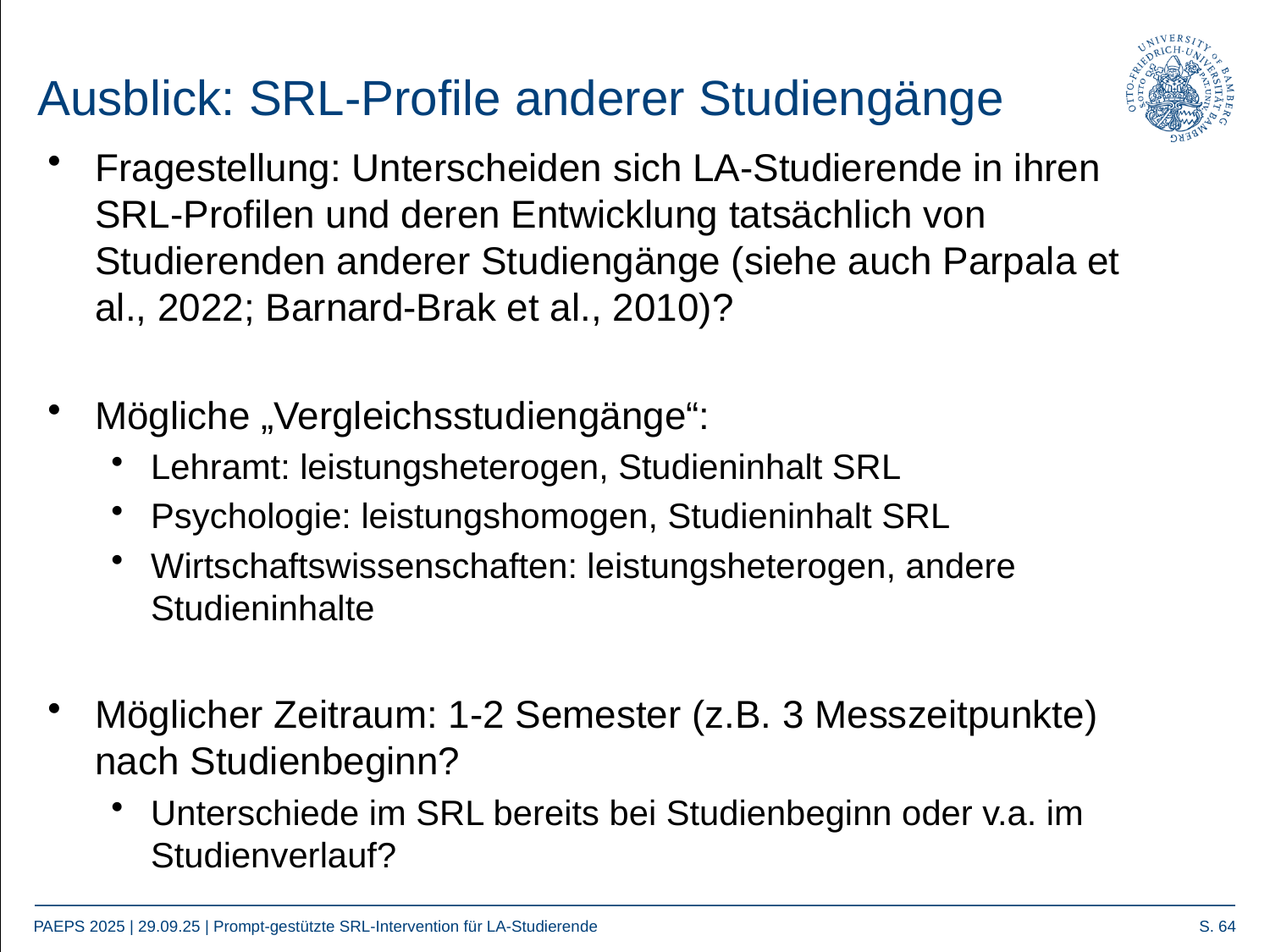

# Ausblick: SRL-Profile anderer Studiengänge
Fragestellung: Unterscheiden sich LA-Studierende in ihren SRL-Profilen und deren Entwicklung tatsächlich von Studierenden anderer Studiengänge (siehe auch Parpala et al., 2022; Barnard-Brak et al., 2010)?

Mögliche „Vergleichsstudiengänge“:
Lehramt: leistungsheterogen, Studieninhalt SRL
Psychologie: leistungshomogen, Studieninhalt SRL
Wirtschaftswissenschaften: leistungsheterogen, andere Studieninhalte

Möglicher Zeitraum: 1-2 Semester (z.B. 3 Messzeitpunkte) nach Studienbeginn?
Unterschiede im SRL bereits bei Studienbeginn oder v.a. im Studienverlauf?